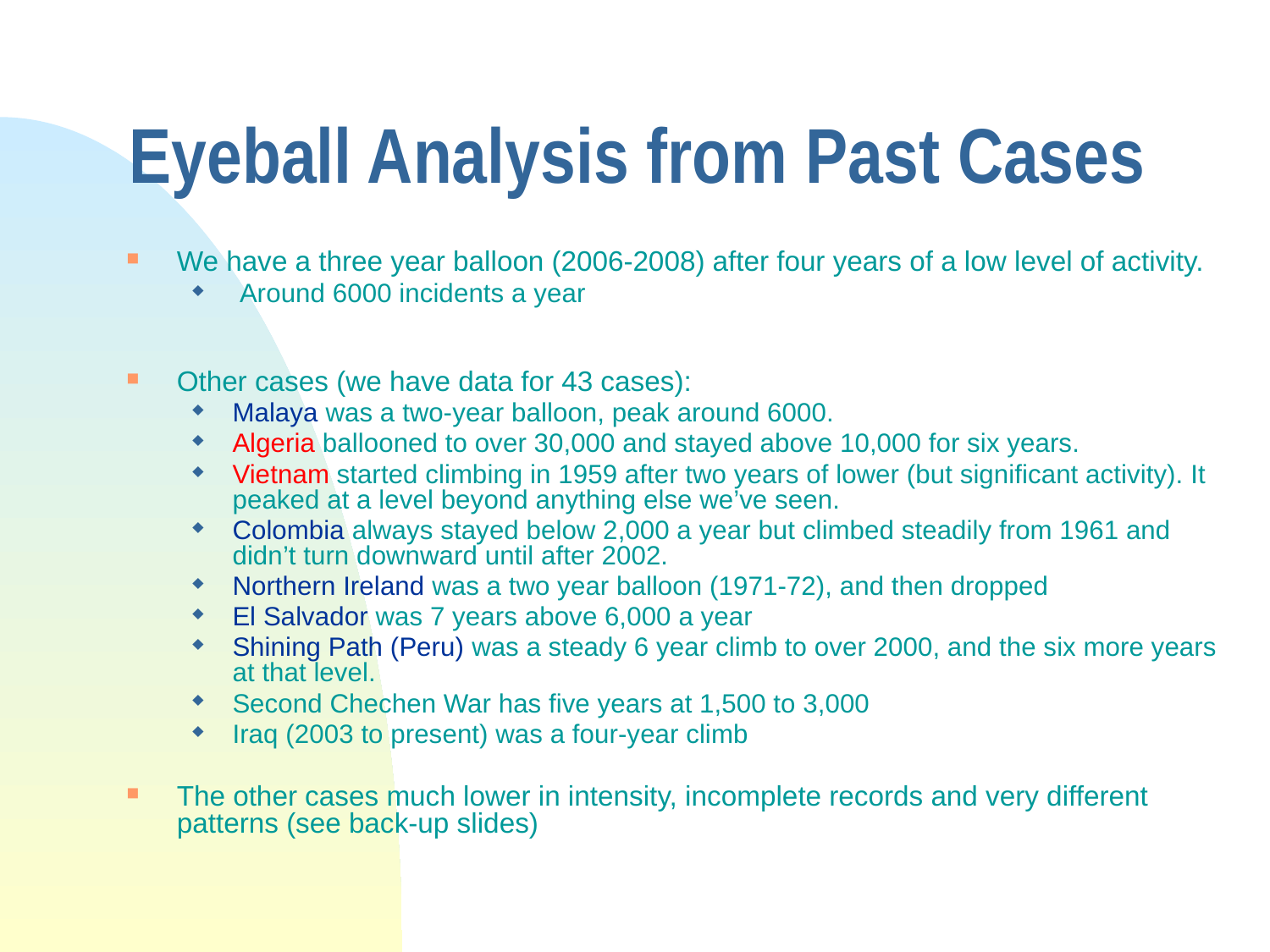

# Eyeball Analysis from Past Cases
We have a three year balloon (2006-2008) after four years of a low level of activity.
 Around 6000 incidents a year

Other cases (we have data for 43 cases):
Malaya was a two-year balloon, peak around 6000.
Algeria ballooned to over 30,000 and stayed above 10,000 for six years.
Vietnam started climbing in 1959 after two years of lower (but significant activity). It peaked at a level beyond anything else we’ve seen.
Colombia always stayed below 2,000 a year but climbed steadily from 1961 and didn’t turn downward until after 2002.
Northern Ireland was a two year balloon (1971-72), and then dropped
El Salvador was 7 years above 6,000 a year
Shining Path (Peru) was a steady 6 year climb to over 2000, and the six more years at that level.
Second Chechen War has five years at 1,500 to 3,000
Iraq (2003 to present) was a four-year climb

The other cases much lower in intensity, incomplete records and very different patterns (see back-up slides)